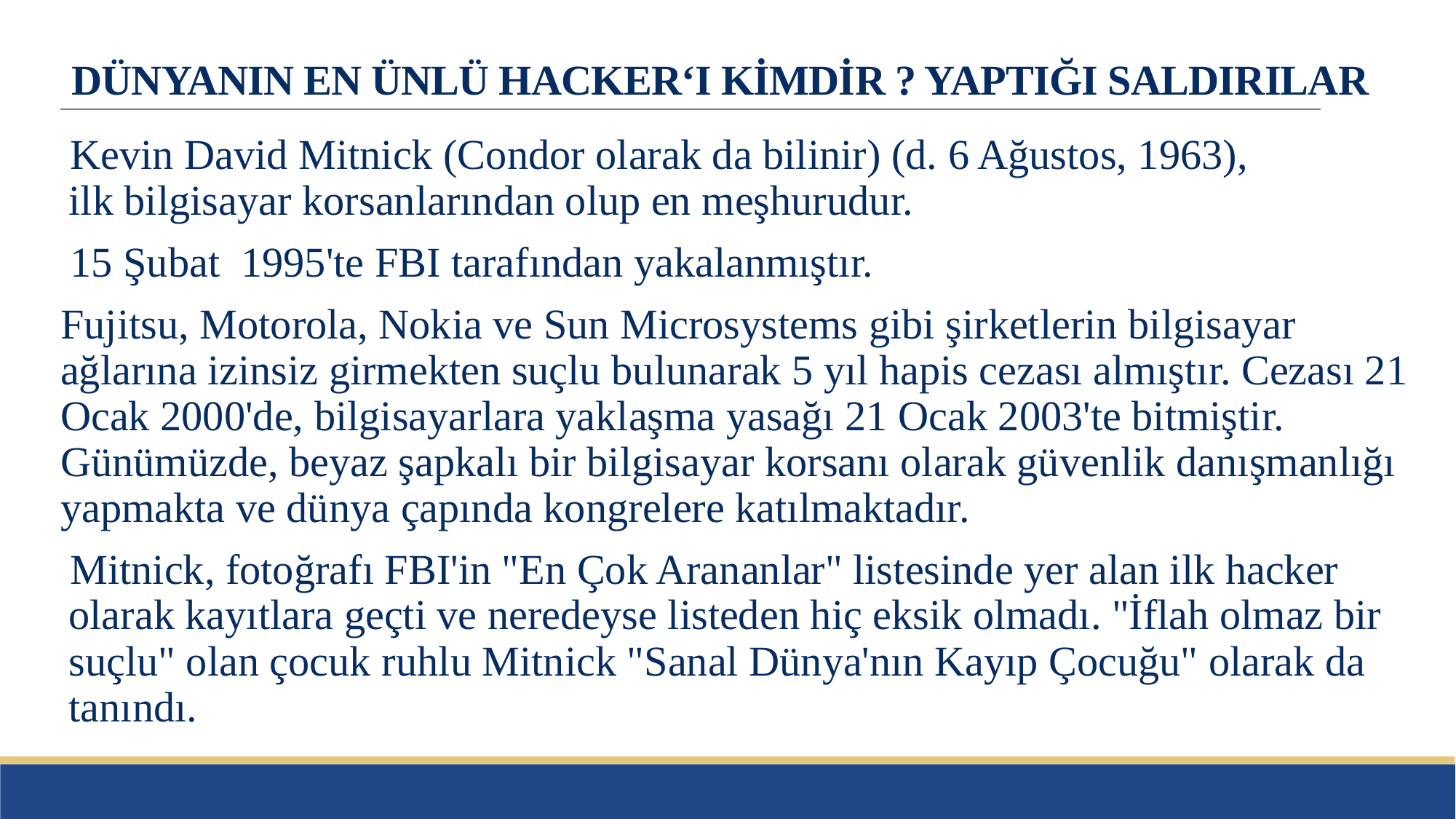

# DÜNYANIN EN ÜNLÜ HACKER‘I KİMDİR ? YAPTIĞI SALDIRILAR
Kevin David Mitnick (Condor olarak da bilinir) (d. 6 Ağustos, 1963), ilk bilgisayar korsanlarından olup en meşhurudur.
15 Şubat  1995'te FBI tarafından yakalanmıştır.
Fujitsu, Motorola, Nokia ve Sun Microsystems gibi şirketlerin bilgisayar ağlarına izinsiz girmekten suçlu bulunarak 5 yıl hapis cezası almıştır. Cezası 21 Ocak 2000'de, bilgisayarlara yaklaşma yasağı 21 Ocak 2003'te bitmiştir. Günümüzde, beyaz şapkalı bir bilgisayar korsanı olarak güvenlik danışmanlığı yapmakta ve dünya çapında kongrelere katılmaktadır.
Mitnick, fotoğrafı FBI'in "En Çok Arananlar" listesinde yer alan ilk hacker olarak kayıtlara geçti ve neredeyse listeden hiç eksik olmadı. "İflah olmaz bir suçlu" olan çocuk ruhlu Mitnick "Sanal Dünya'nın Kayıp Çocuğu" olarak da tanındı.